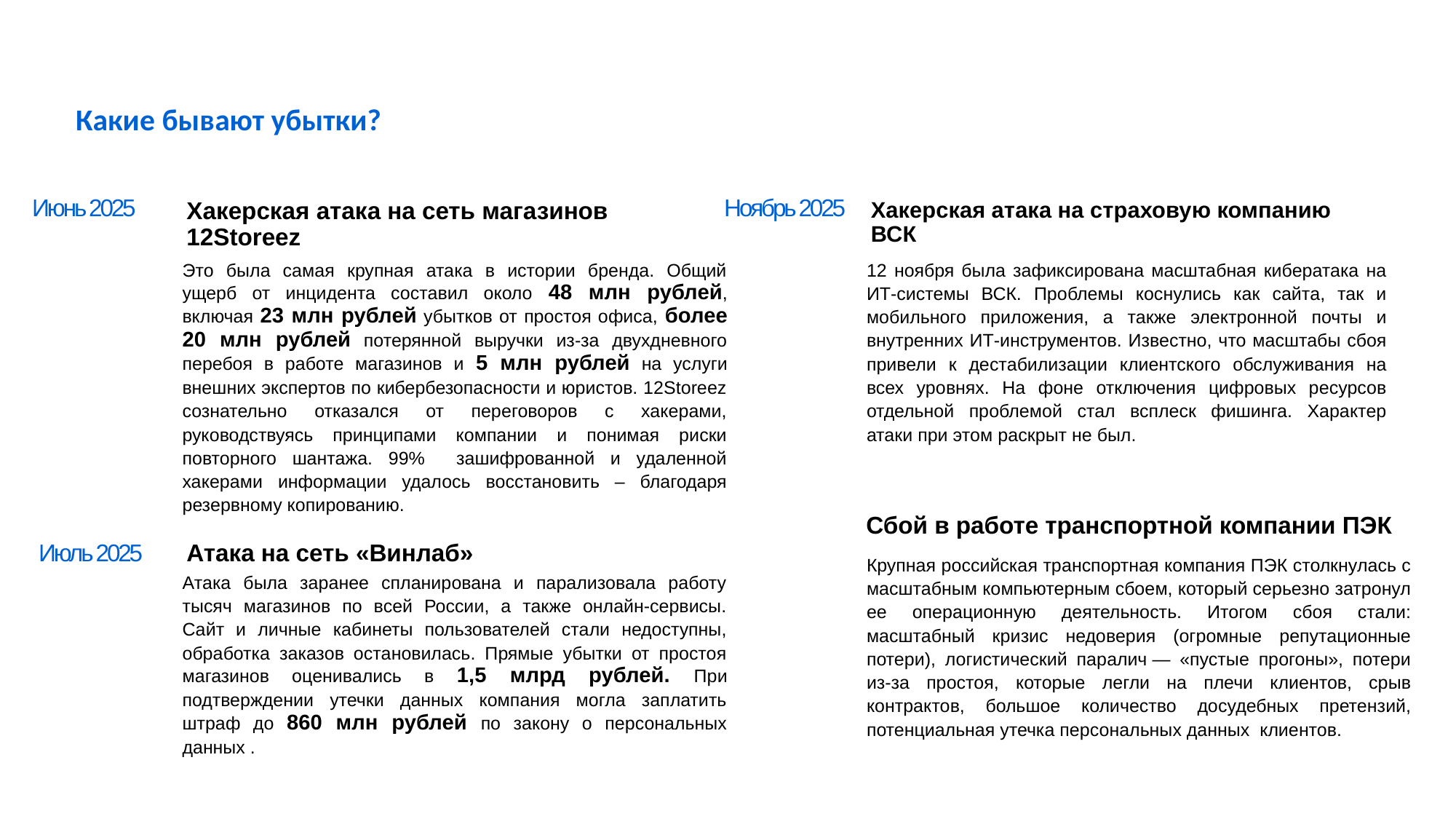

# Какие бывают убытки?
Хакерская атака на сеть магазинов 12Storeez
Хакерская атака на страховую компанию ВСК
Июнь 2025
Ноябрь 2025
Это была самая крупная атака в истории бренда. Общий ущерб от инцидента составил около 48 млн рублей, включая 23 млн рублей убытков от простоя офиса, более 20 млн рублей потерянной выручки из-за двухдневного перебоя в работе магазинов и 5 млн рублей на услуги внешних экспертов по кибербезопасности и юристов. 12Storeez сознательно отказался от переговоров с хакерами, руководствуясь принципами компании и понимая риски повторного шантажа. 99%  зашифрованной и удаленной хакерами информации удалось восстановить – благодаря резервному копированию.
12 ноября была зафиксирована масштабная кибератака на ИТ-системы ВСК. Проблемы коснулись как сайта, так и мобильного приложения, а также электронной почты и внутренних ИТ-инструментов. Известно, что масштабы сбоя привели к дестабилизации клиентского обслуживания на всех уровнях. На фоне отключения цифровых ресурсов отдельной проблемой стал всплеск фишинга. Характер атаки при этом раскрыт не был.
Сбой в работе транспортной компании ПЭК
Атака на сеть «Винлаб»
Июль 2025
Крупная российская транспортная компания ПЭК столкнулась с масштабным компьютерным сбоем, который серьезно затронул ее операционную деятельность. Итогом сбоя стали: масштабный кризис недоверия (огромные репутационные потери), логистический паралич — «пустые прогоны», потери из-за простоя, которые легли на плечи клиентов, срыв контрактов, большое количество досудебных претензий, потенциальная утечка персональных данных  клиентов.
Атака была заранее спланирована и парализовала работу тысяч магазинов по всей России, а также онлайн-сервисы. Сайт и личные кабинеты пользователей стали недоступны, обработка заказов остановилась. Прямые убытки от простоя магазинов оценивались в 1,5 млрд рублей. При подтверждении утечки данных компания могла заплатить штраф до 860 млн рублей по закону о персональных данных .